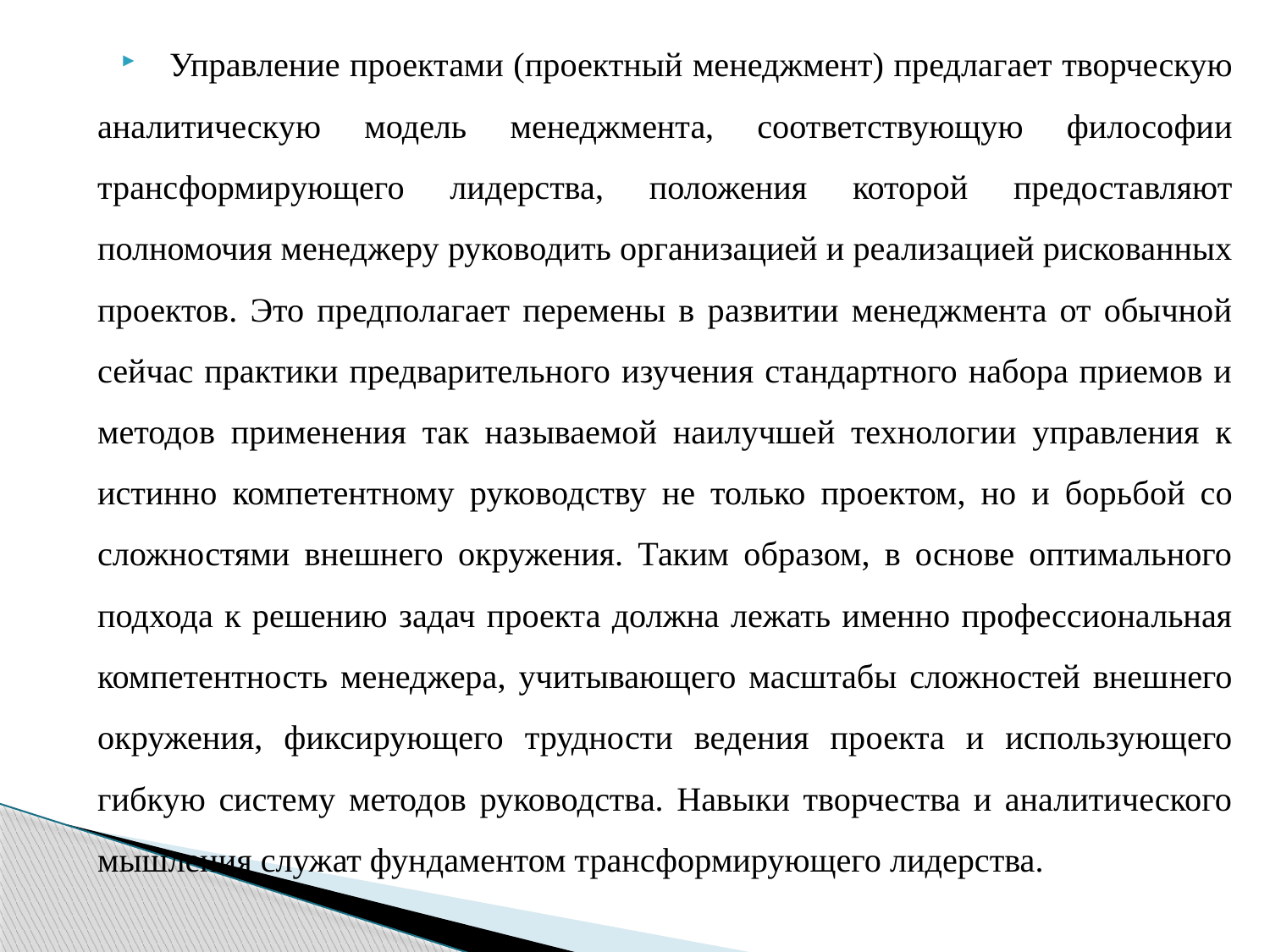

Управление проектами (проектный менеджмент) предла­гает творческую аналитическую модель менеджмента, соот­ветствующую философии трансформирующего лидерства, положения которой предоставляют полномочия менеджеру руководить организацией и реализацией рискованных про­ектов. Это предполагает перемены в развитии менеджмента от обычной сейчас практики предварительного изучения стандартного набора приемов и методов применения так называемой наилучшей технологии управления к истинно компетентному руководству не только проектом, но и борь­бой со сложностями внешнего окружения. Таким образом, в основе оптимального подхода к решению задач проекта должна лежать именно профессиональная компетентность менеджера, учитывающего масштабы сложностей внеш­него окружения, фиксирующего трудности ведения про­екта и использующего гибкую систему методов руководства. Навыки творчества и аналитического мышления служат фундаментом трансформирующего лидерства.